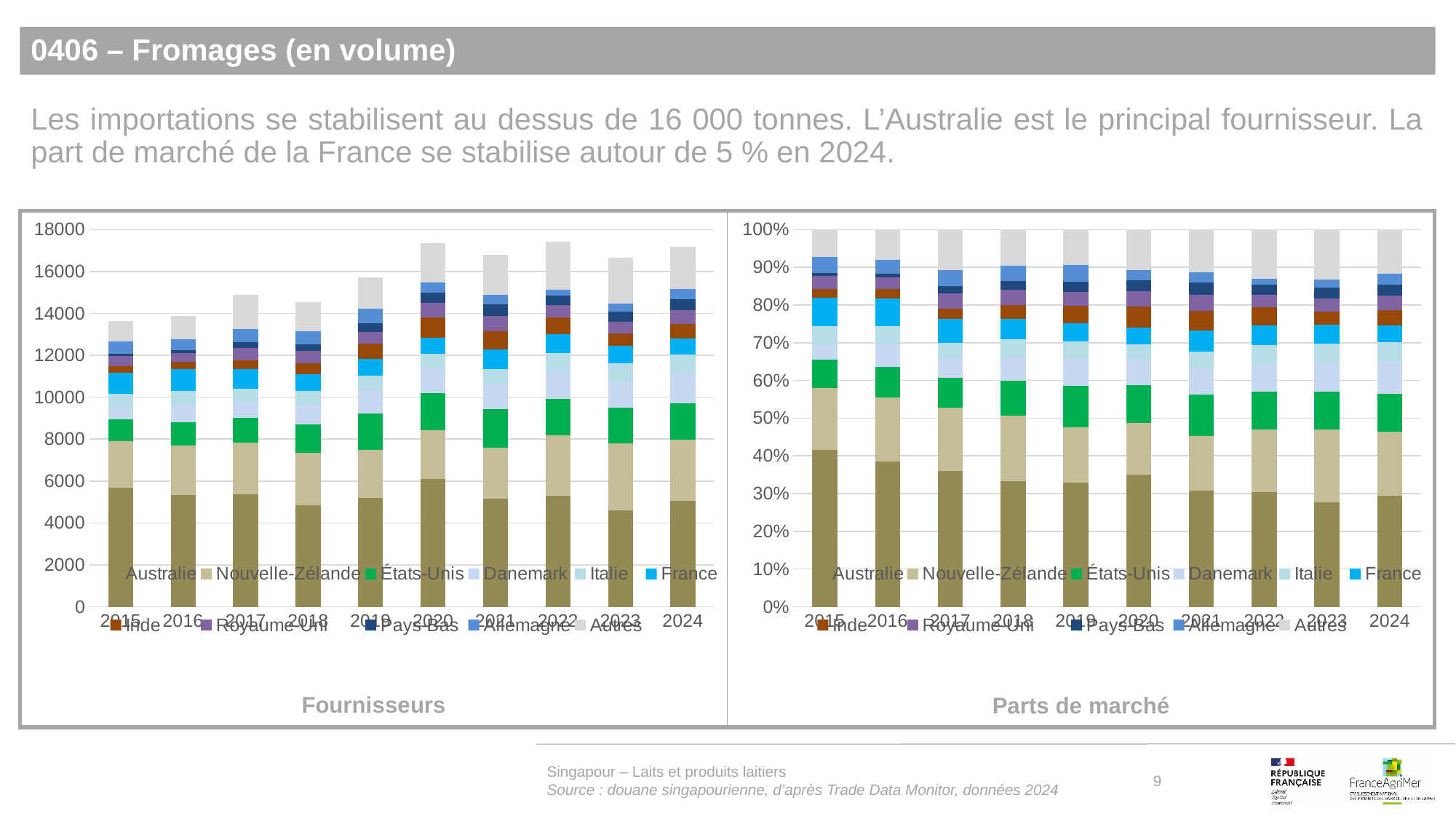

0406 – Fromages (en volume)
Les importations se stabilisent au dessus de 16 000 tonnes. L’Australie est le principal fournisseur. La part de marché de la France se stabilise autour de 5 % en 2024.

### Chart

| Category | Australie | Nouvelle-Zélande | États-Unis | Danemark | Italie | France | Inde | Royaume-Uni | Pays-Bas | Allemagne | Autres |
|---|---|---|---|---|---|---|---|---|---|---|---|
| 2015 | 0.4152312541229935 | 0.16462654841310562 | 0.0747636150406802 | 0.03950743971267317 | 0.04947592171809719 | 0.07615627061496738 | 0.022795572821227003 | 0.03371692443011068 | 0.008282635783918493 | 0.04258594150846588 | 0.0728578758337609 |
| 2016 | 0.38551957885627747 | 0.169755534722723 | 0.08105574385231125 | 0.06057546693589096 | 0.04701810052642965 | 0.07377226508978149 | 0.024230186774356385 | 0.03136943823465782 | 0.009879570202639359 | 0.03721064397490445 | 0.07961347083002812 |
| 2017 | 0.3597175521183591 | 0.1683254875588433 | 0.07854741089441829 | 0.04983187626092804 | 0.043846671149966376 | 0.06227303295225286 | 0.028581035642232685 | 0.039475453934095496 | 0.01903160726294553 | 0.04209818426361802 | 0.10827168796234028 |
| 2018 | 0.3328055077452668 | 0.1732185886402754 | 0.09273666092943202 | 0.0614802065404475 | 0.04833046471600688 | 0.05445783132530121 | 0.03621342512908778 | 0.0421342512908778 | 0.02182444061962134 | 0.04096385542168675 | 0.09583476764199655 |
| 2019 | 0.3294304804327076 | 0.14686605154311166 | 0.10970410435889277 | 0.07133312122176265 | 0.04549793191218581 | 0.049506840598154626 | 0.04594336621062679 | 0.036334712058542794 | 0.026407890550429525 | 0.04416162901686287 | 0.09481387209672287 |
| 2020 | 0.35041798789276446 | 0.13611991928509656 | 0.10129720380513116 | 0.06751225136927068 | 0.041395214759296625 | 0.043182473335255114 | 0.055577976362064 | 0.04162582876909772 | 0.027616027673681175 | 0.028250216200634188 | 0.10700490054770827 |
| 2021 | 0.30770147120138186 | 0.14402287211864911 | 0.11019119661683245 | 0.07010542617189827 | 0.04365953898385848 | 0.05646554291500387 | 0.05176008100542021 | 0.04258740842218119 | 0.032819107749121446 | 0.02680326404193222 | 0.11388409077372089 |
| 2022 | 0.3045201309516972 | 0.165010625466659 | 0.10010912641433577 | 0.07432083165814715 | 0.0506001952788467 | 0.0522083740164264 | 0.046637183389811036 | 0.03302509907529723 | 0.02676468898971914 | 0.015507437826661306 | 0.13129630693239905 |
| 2023 | 0.27615615615615613 | 0.19327327327327326 | 0.10168168168168168 | 0.07369369369369369 | 0.05213213213213213 | 0.051111111111111114 | 0.03441441441441442 | 0.03519519519519519 | 0.027927927927927927 | 0.02252252252252252 | 0.1318918918918919 |
| 2024 | 0.29460073388083174 | 0.17048168210146195 | 0.10012231347195527 | 0.08410507309686062 | 0.05154639175257732 | 0.04502300658162968 | 0.040188712213873844 | 0.03890733298386627 | 0.02947172229017415 | 0.02795736501834702 | 0.11759566660842216 |

### Chart

| Category | Australie | Nouvelle-Zélande | États-Unis | Danemark | Italie | France | Inde | Royaume-Uni | Pays-Bas | Allemagne | Autres |
|---|---|---|---|---|---|---|---|---|---|---|---|
| 2015 | 5665.0 | 2246.0 | 1020.0 | 539.0 | 675.0 | 1039.0 | 311.0 | 460.0 | 113.0 | 581.0 | 994.0 |
| 2016 | 5346.0 | 2354.0 | 1124.0 | 840.0 | 652.0 | 1023.0 | 336.0 | 435.0 | 137.0 | 516.0 | 1104.0 |
| 2017 | 5349.0 | 2503.0 | 1168.0 | 741.0 | 652.0 | 926.0 | 425.0 | 587.0 | 283.0 | 626.0 | 1610.0 |
| 2018 | 4834.0 | 2516.0 | 1347.0 | 893.0 | 702.0 | 791.0 | 526.0 | 612.0 | 317.0 | 595.0 | 1392.0 |
| 2019 | 5177.0 | 2308.0 | 1724.0 | 1121.0 | 715.0 | 778.0 | 722.0 | 571.0 | 415.0 | 694.0 | 1490.0 |
| 2020 | 6078.0 | 2361.0 | 1757.0 | 1171.0 | 718.0 | 749.0 | 964.0 | 722.0 | 479.0 | 490.0 | 1856.0 |
| 2021 | 5166.0 | 2418.0 | 1850.0 | 1177.0 | 733.0 | 948.0 | 869.0 | 715.0 | 551.0 | 450.0 | 1912.0 |
| 2022 | 5302.0 | 2873.0 | 1743.0 | 1294.0 | 881.0 | 909.0 | 812.0 | 575.0 | 466.0 | 270.0 | 2286.0 |
| 2023 | 4598.0 | 3218.0 | 1693.0 | 1227.0 | 868.0 | 851.0 | 573.0 | 586.0 | 465.0 | 375.0 | 2196.0 |
| 2024 | 5058.0 | 2927.0 | 1719.0 | 1444.0 | 885.0 | 773.0 | 690.0 | 668.0 | 506.0 | 480.0 | 2019.0 |
Singapour – Laits et produits laitiers
Source : douane singapourienne, d’après Trade Data Monitor, données 2024
9